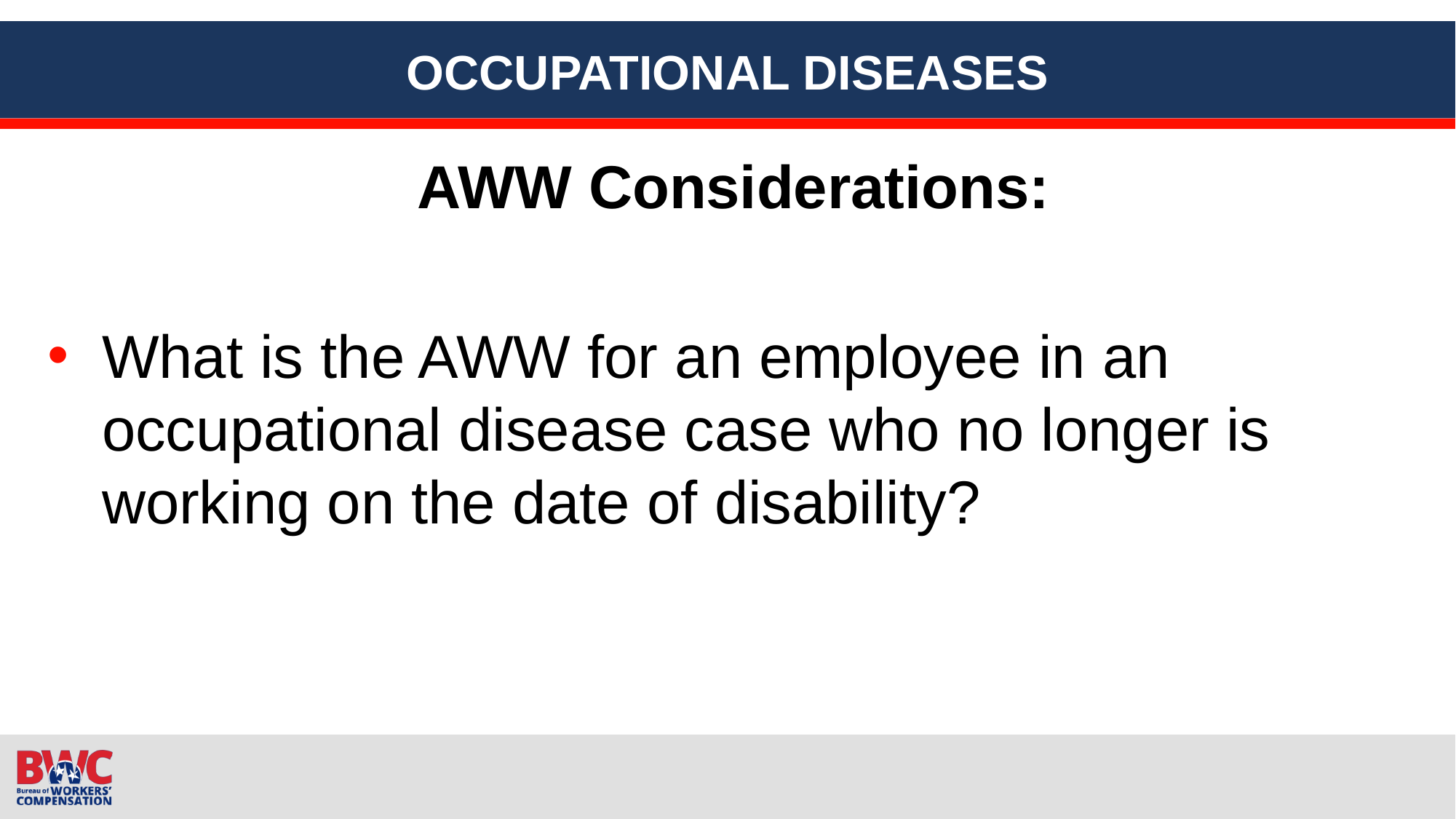

# OCCUPATIONAL DISEASES
AWW Considerations:

What is the AWW for an employee in an occupational disease case who no longer is working on the date of disability?